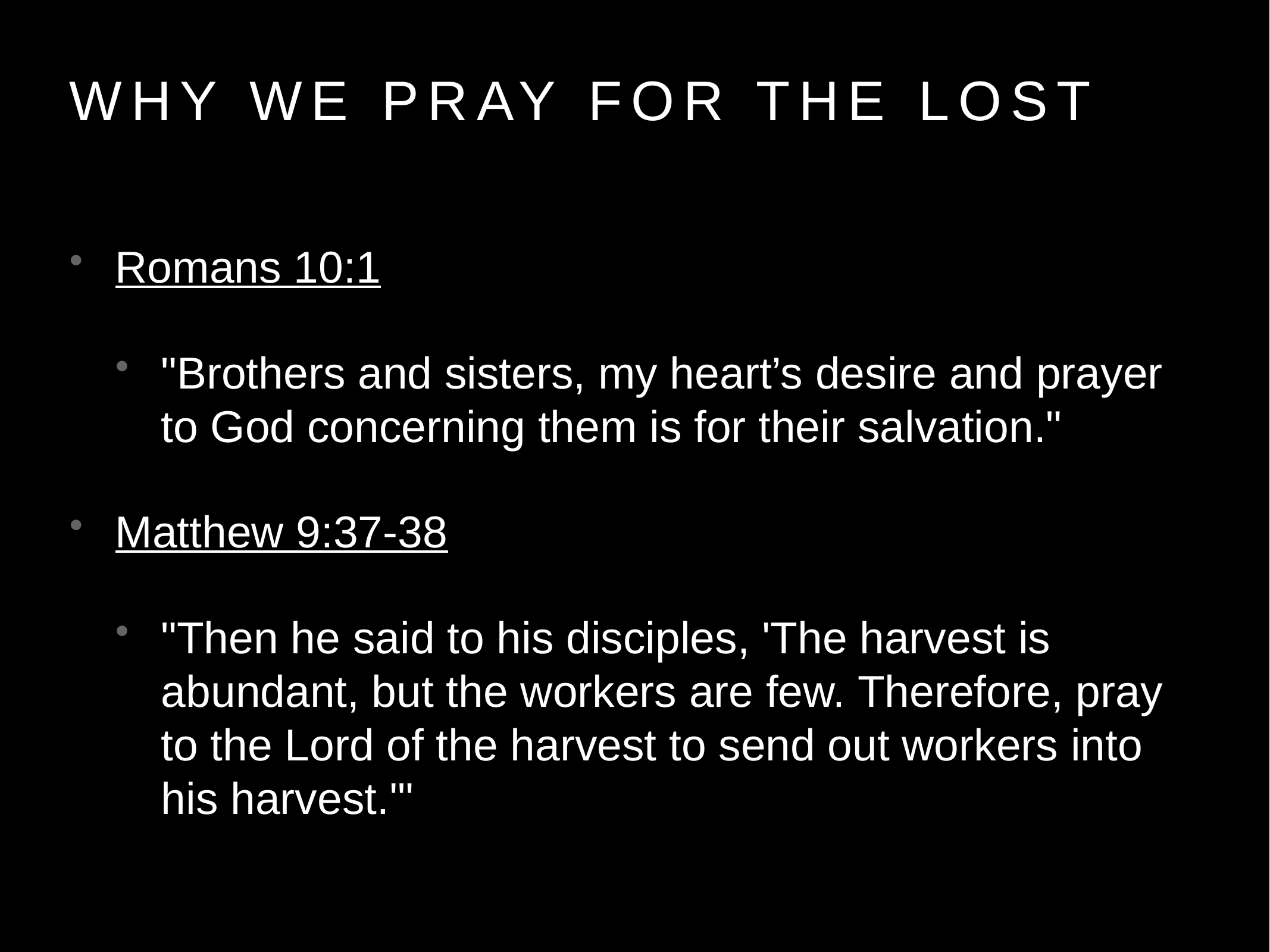

# why we pray for the lost
Romans 10:1
"Brothers and sisters, my heart’s desire and prayer to God concerning them is for their salvation."
Matthew 9:37-38
"Then he said to his disciples, 'The harvest is abundant, but the workers are few. Therefore, pray to the Lord of the harvest to send out workers into his harvest.'"